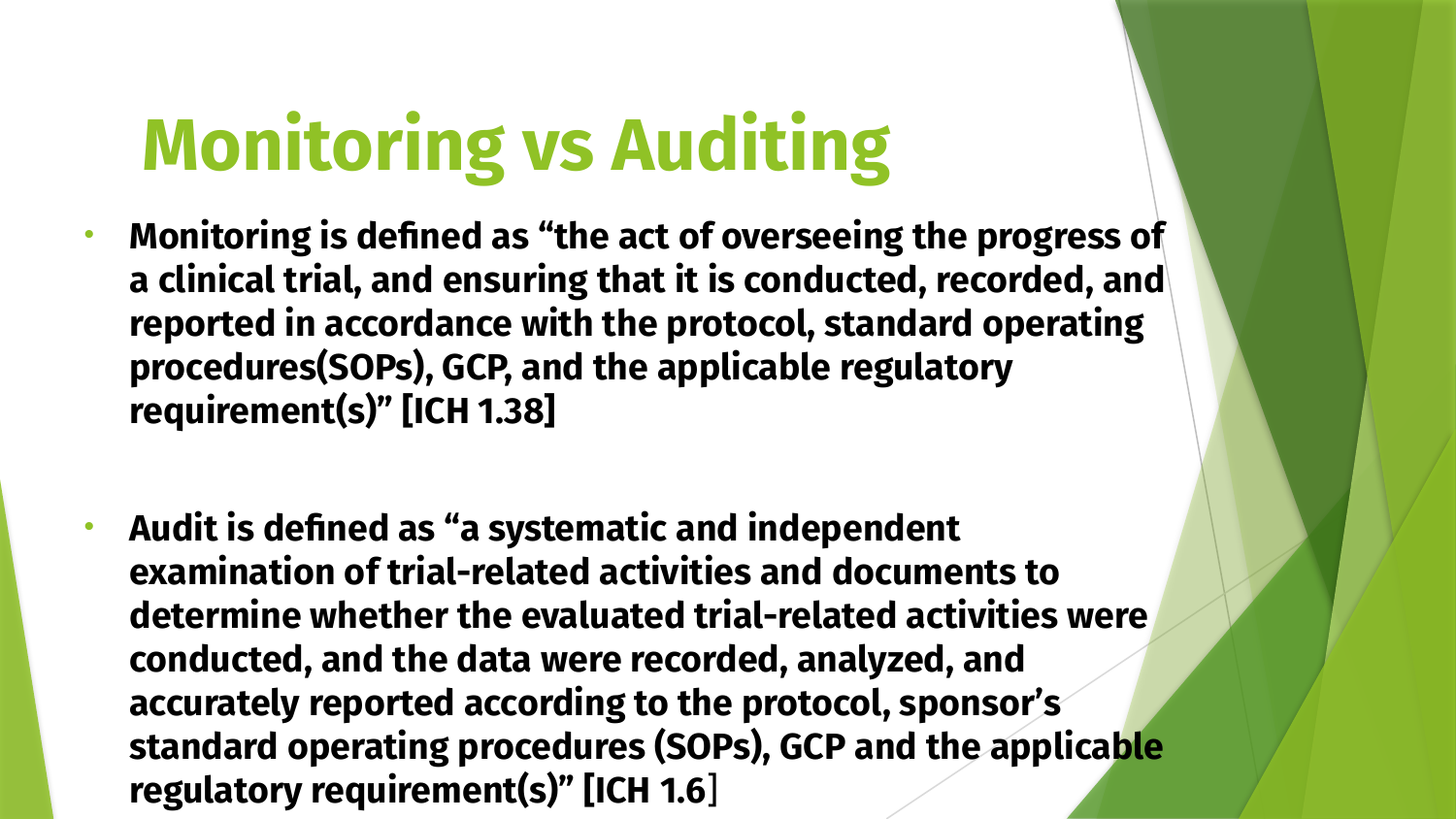

# Monitoring vs Auditing
Monitoring is defined as “the act of overseeing the progress of a clinical trial, and ensuring that it is conducted, recorded, and reported in accordance with the protocol, standard operating procedures(SOPs), GCP, and the applicable regulatory requirement(s)” [ICH 1.38]

Audit is defined as “a systematic and independent examination of trial-related activities and documents to determine whether the evaluated trial-related activities were conducted, and the data were recorded, analyzed, and accurately reported according to the protocol, sponsor’s standard operating procedures (SOPs), GCP and the applicable regulatory requirement(s)” [ICH 1.6]